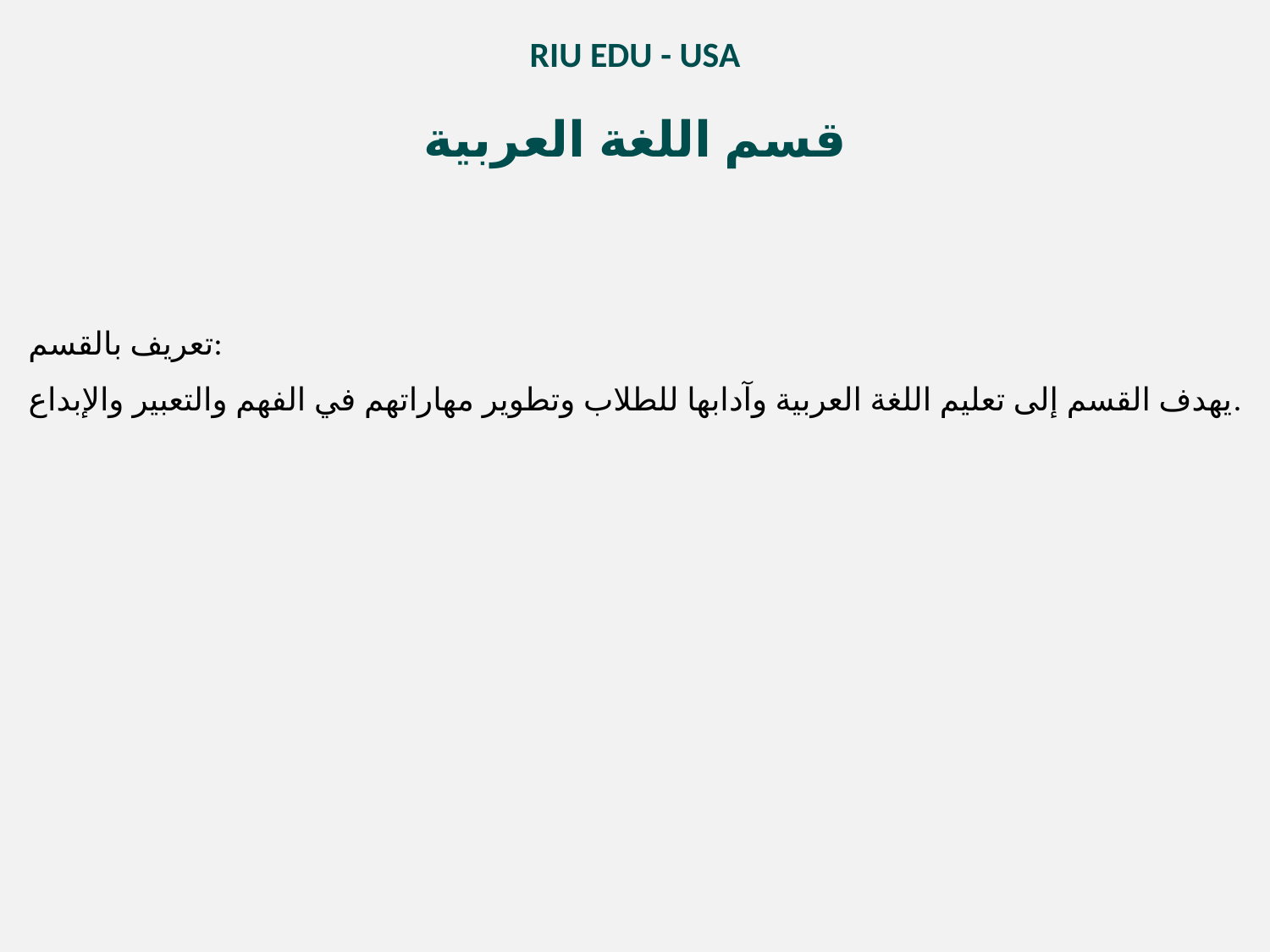

RIU EDU - USA
قسم اللغة العربية
تعريف بالقسم:
يهدف القسم إلى تعليم اللغة العربية وآدابها للطلاب وتطوير مهاراتهم في الفهم والتعبير والإبداع.